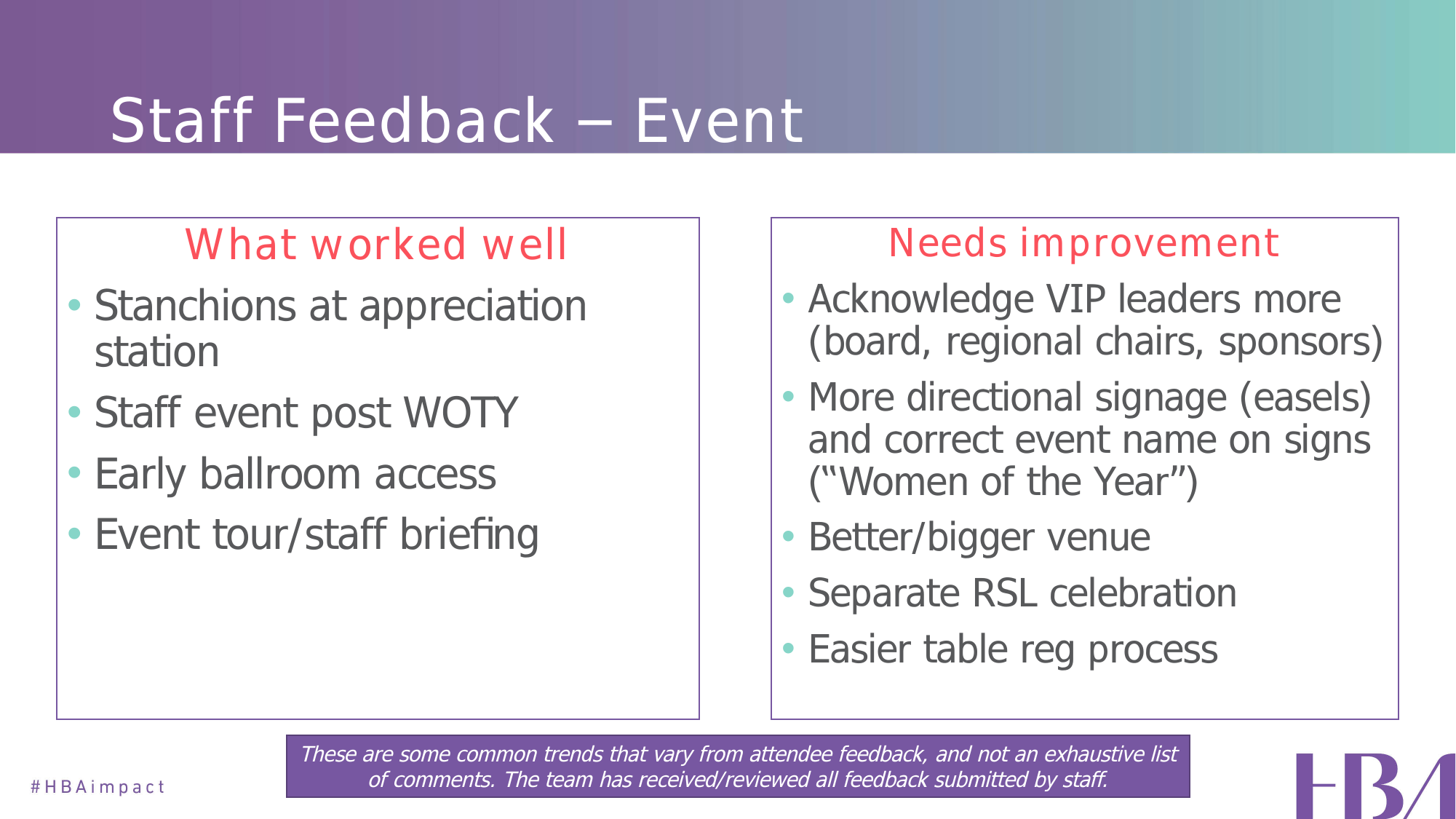

# Staff Feedback – Event
What worked well
Stanchions at appreciation station
Staff event post WOTY
Early ballroom access
Event tour/staff briefing
Needs improvement
Acknowledge VIP leaders more (board, regional chairs, sponsors)
More directional signage (easels) and correct event name on signs (“Women of the Year”)
Better/bigger venue
Separate RSL celebration
Easier table reg process

These are some common trends that vary from attendee feedback, and not an exhaustive list of comments. The team has received/reviewed all feedback submitted by staff.